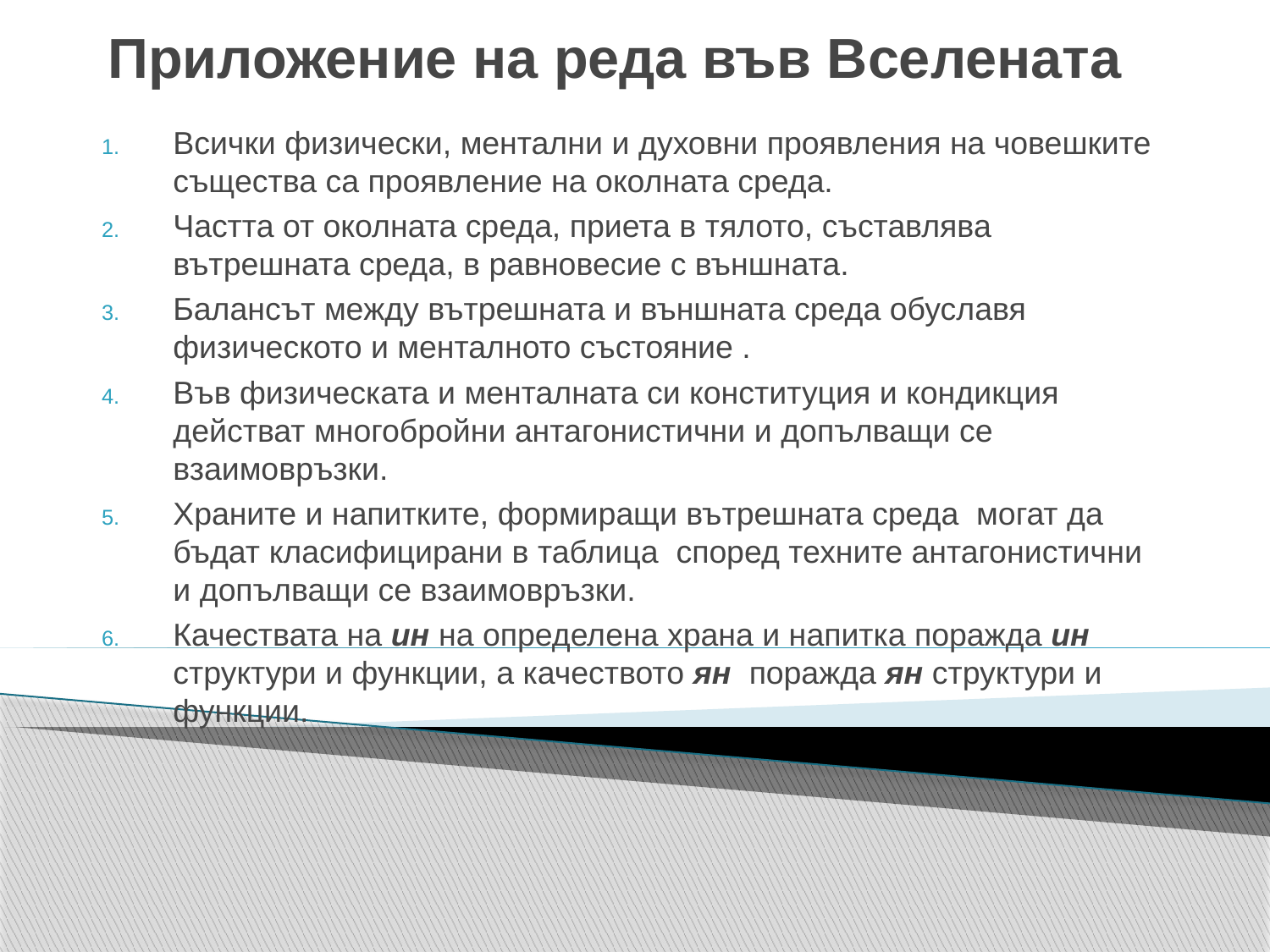

# Приложение на реда във Вселената
Всички физически, ментални и духовни проявления на човешките същества са проявление на околната среда.
Частта от околната среда, приета в тялото, съставлява вътрешната среда, в равновесие с външната.
Балансът между вътрешната и външната среда обуславя физическото и менталното състояние .
Във физическата и менталната си конституция и кондикция действат многобройни антагонистични и допълващи се взаимовръзки.
Храните и напитките, формиращи вътрешната среда  могат да бъдат класифицирани в таблица  според техните антагонистични и допълващи се взаимовръзки.
Качествата на ин на определена храна и напитка поражда ин  структури и функции, а качеството ян  поражда ян структури и  функции.